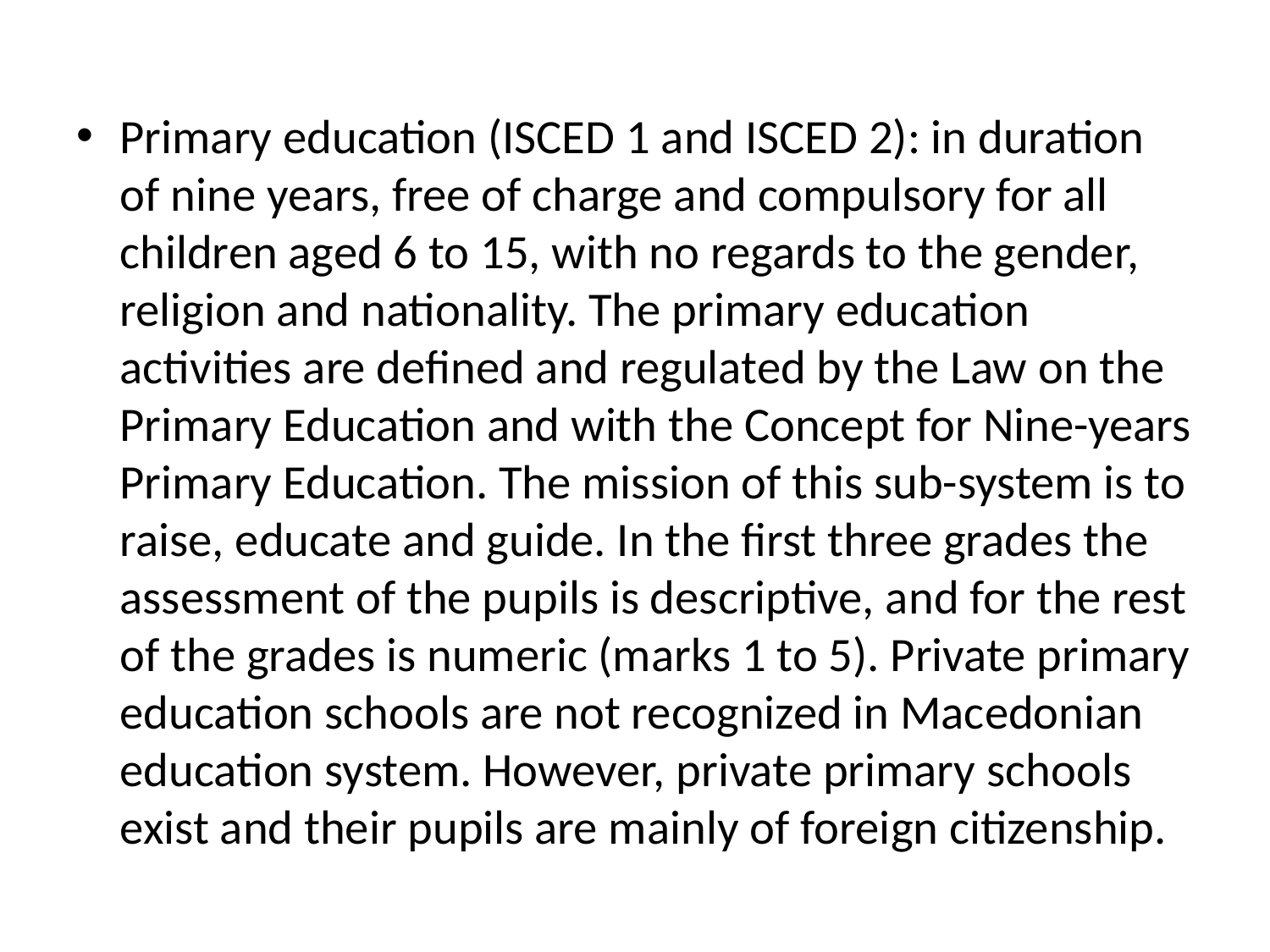

Primary education (ISCED 1 and ISCED 2): in duration of nine years, free of charge and compulsory for all children aged 6 to 15, with no regards to the gender, religion and nationality. The primary education activities are defined and regulated by the Law on the Primary Education and with the Concept for Nine-years Primary Education. The mission of this sub-system is to raise, educate and guide. In the first three grades the assessment of the pupils is descriptive, and for the rest of the grades is numeric (marks 1 to 5). Private primary education schools are not recognized in Macedonian education system. However, private primary schools exist and their pupils are mainly of foreign citizenship.